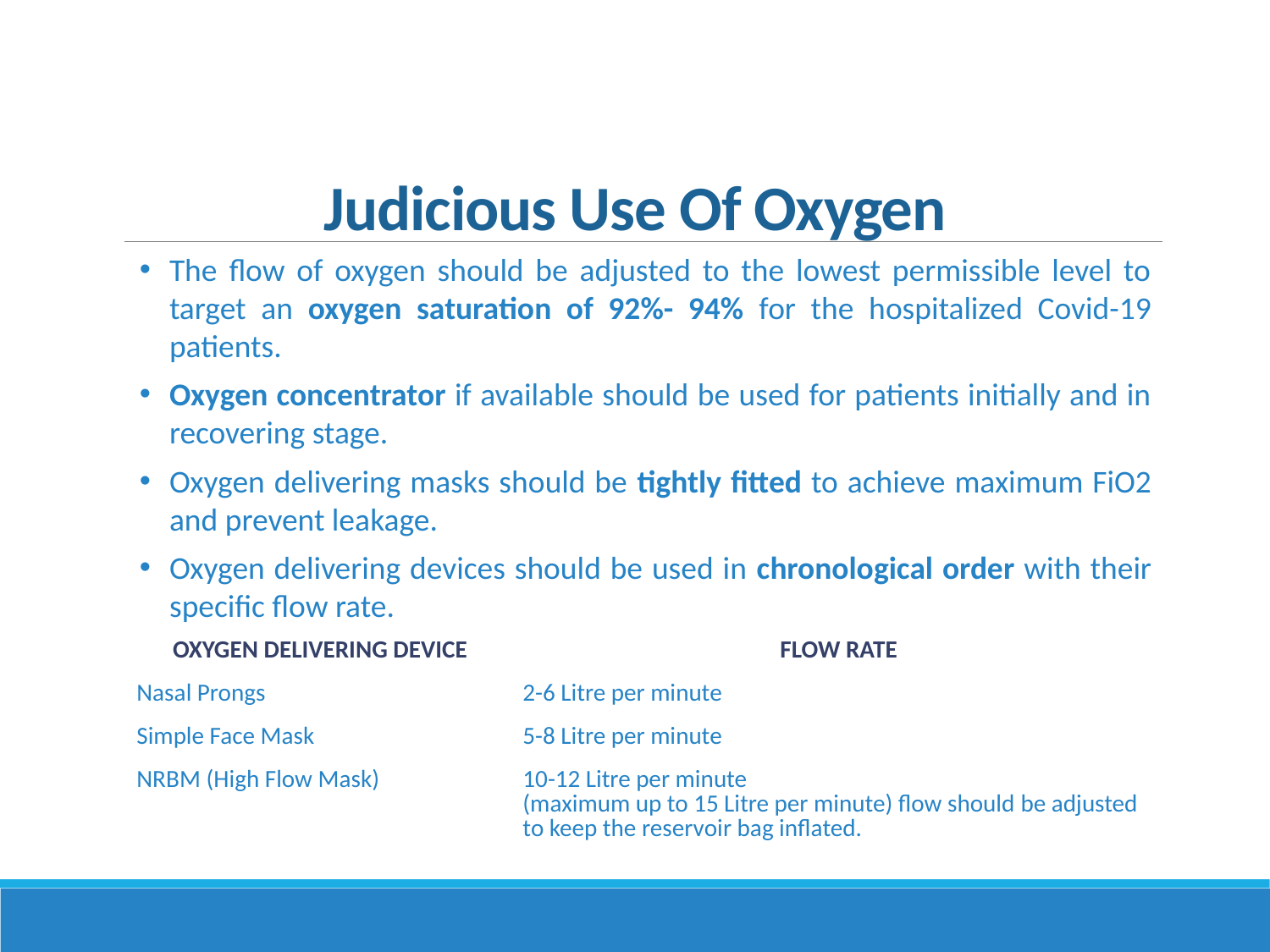

Judicious Use Of Oxygen
The flow of oxygen should be adjusted to the lowest permissible level to target an oxygen saturation of 92%- 94% for the hospitalized Covid-19 patients.
Oxygen concentrator if available should be used for patients initially and in recovering stage.
Oxygen delivering masks should be tightly fitted to achieve maximum FiO2 and prevent leakage.
Oxygen delivering devices should be used in chronological order with their specific flow rate.
| OXYGEN DELIVERING DEVICE | FLOW RATE |
| --- | --- |
| Nasal Prongs | 2-6 Litre per minute |
| Simple Face Mask | 5-8 Litre per minute |
| NRBM (High Flow Mask) | 10-12 Litre per minute (maximum up to 15 Litre per minute) flow should be adjusted to keep the reservoir bag inflated. |